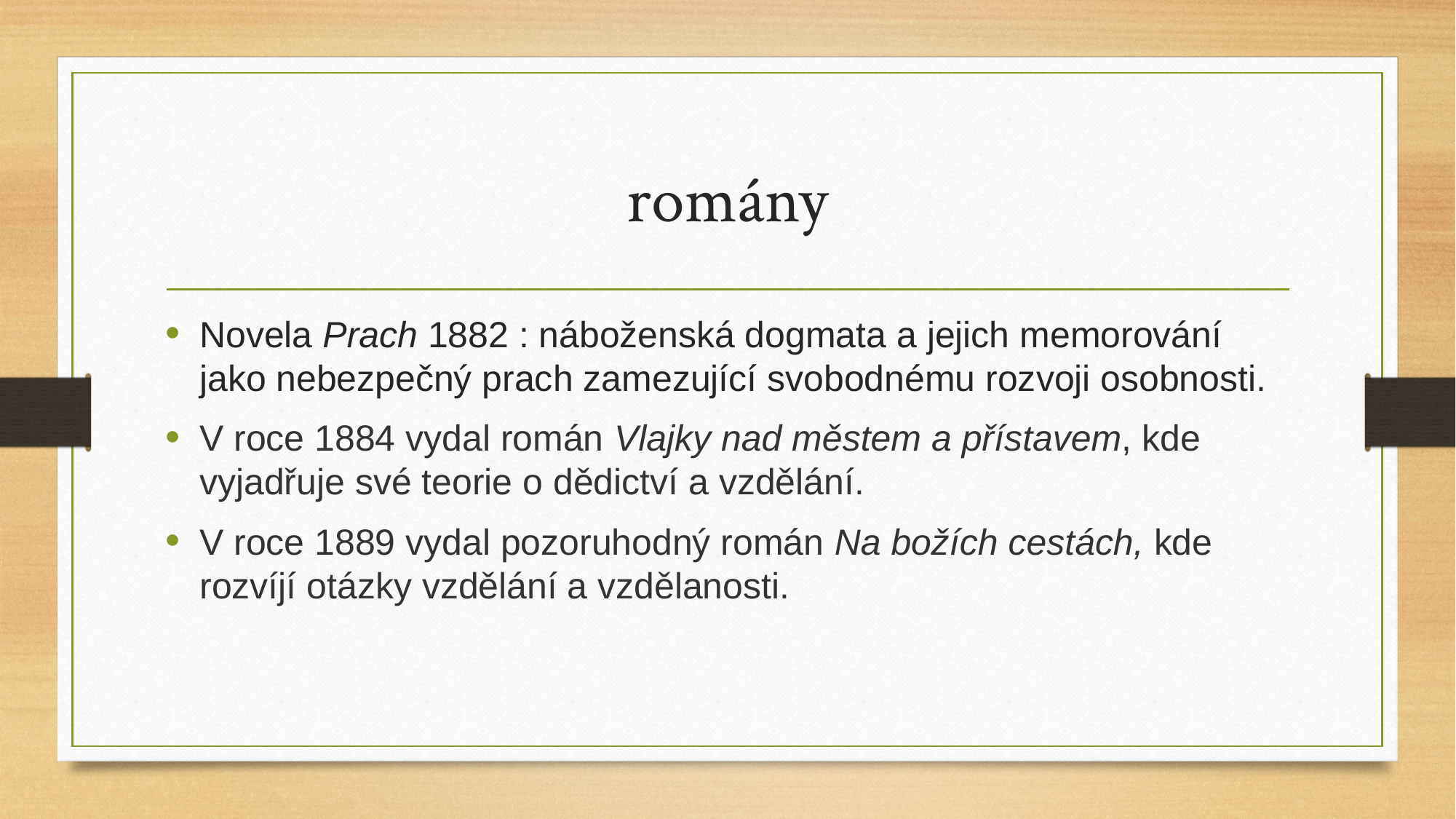

# romány
Novela Prach 1882 : náboženská dogmata a jejich memorování jako nebezpečný prach zamezující svobodnému rozvoji osobnosti.
V roce 1884 vydal román Vlajky nad městem a přístavem, kde vyjadřuje své teorie o dědictví a vzdělání.
V roce 1889 vydal pozoruhodný román Na božích cestách, kde rozvíjí otázky vzdělání a vzdělanosti.